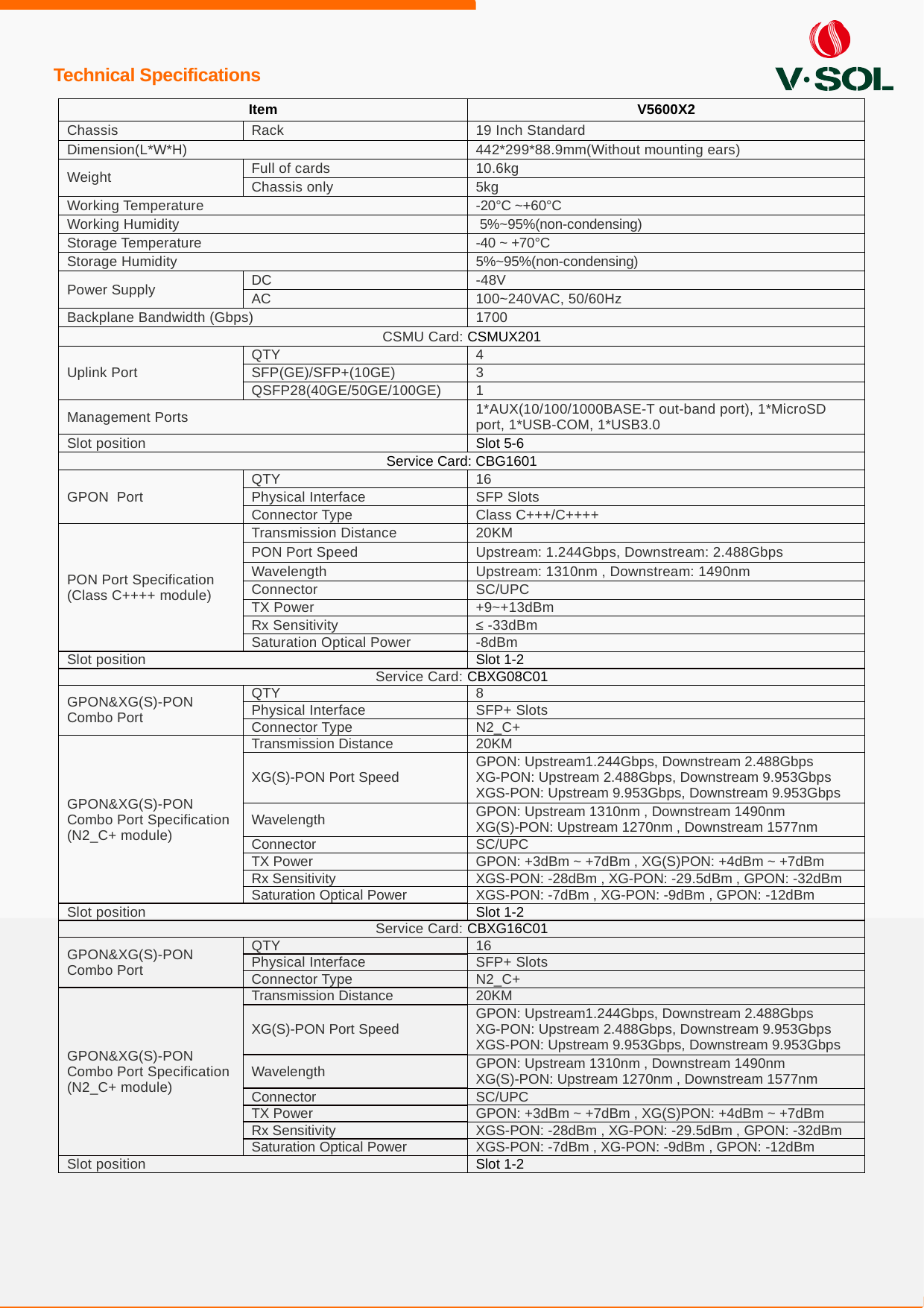

Technical Specifications
| Item |  | V5600X2 |
| --- | --- | --- |
| Chassis | Rack | 19 Inch Standard |
| Dimension(L\*W\*H) |  | 442\*299\*88.9mm(Without mounting ears) |
| Weight | Full of cards | 10.6kg |
|  | Chassis only | 5kg |
| Working Temperature |  | -20°C ~+60°C |
| Working Humidity |  | 5%~95%(non-condensing) |
| Storage Temperature |  | -40 ~ +70°C |
| Storage Humidity |  | 5%~95%(non-condensing) |
| Power Supply | DC | -48V |
|  | AC | 100~240VAC, 50/60Hz |
| Backplane Bandwidth (Gbps) |  | 1700 |
| CSMU Card: CSMUX201 |  |  |
| Uplink Port | QTY | 4 |
|  | SFP(GE)/SFP+(10GE) | 3 |
|  | QSFP28(40GE/50GE/100GE) | 1 |
| Management Ports |  | 1\*AUX(10/100/1000BASE-T out-band port), 1\*MicroSD port, 1\*USB-COM, 1\*USB3.0 |
| Slot position |  | Slot 5-6 |
| Service Card: CBG1601 |  |  |
| GPON Port | QTY | 16 |
|  | Physical Interface | SFP Slots |
|  | Connector Type | Class C+++/C++++ |
| PON Port Specification (Class C++++ module) | Transmission Distance | 20KM |
|  | PON Port Speed | Upstream: 1.244Gbps, Downstream: 2.488Gbps |
|  | Wavelength | Upstream: 1310nm , Downstream: 1490nm |
|  | Connector | SC/UPC |
|  | TX Power | +9~+13dBm |
|  | Rx Sensitivity | ≤ -33dBm |
|  | Saturation Optical Power | -8dBm |
| Slot position |  | Slot 1-2 |
| Service Card: CBXG08C01 |  |  |
| GPON&XG(S)-PON Combo Port | QTY | 8 |
|  | Physical Interface | SFP+ Slots |
|  | Connector Type | N2\_C+ |
| GPON&XG(S)-PON Combo Port Specification (N2\_C+ module) | Transmission Distance | 20KM |
|  | XG(S)-PON Port Speed | GPON: Upstream1.244Gbps, Downstream 2.488Gbps XG-PON: Upstream 2.488Gbps, Downstream 9.953Gbps XGS-PON: Upstream 9.953Gbps, Downstream 9.953Gbps |
|  | Wavelength | GPON: Upstream 1310nm , Downstream 1490nm XG(S)-PON: Upstream 1270nm , Downstream 1577nm |
|  | Connector | SC/UPC |
|  | TX Power | GPON: +3dBm ~ +7dBm , XG(S)PON: +4dBm ~ +7dBm |
|  | Rx Sensitivity | XGS-PON: -28dBm , XG-PON: -29.5dBm , GPON: -32dBm |
|  | Saturation Optical Power | XGS-PON: -7dBm , XG-PON: -9dBm , GPON: -12dBm |
| Slot position |  | Slot 1-2 |
| Service Card: CBXG16C01 |  |  |
| GPON&XG(S)-PON Combo Port | QTY | 16 |
|  | Physical Interface | SFP+ Slots |
|  | Connector Type | N2\_C+ |
| GPON&XG(S)-PON Combo Port Specification (N2\_C+ module) | Transmission Distance | 20KM |
|  | XG(S)-PON Port Speed | GPON: Upstream1.244Gbps, Downstream 2.488Gbps XG-PON: Upstream 2.488Gbps, Downstream 9.953Gbps XGS-PON: Upstream 9.953Gbps, Downstream 9.953Gbps |
|  | Wavelength | GPON: Upstream 1310nm , Downstream 1490nm XG(S)-PON: Upstream 1270nm , Downstream 1577nm |
|  | Connector | SC/UPC |
|  | TX Power | GPON: +3dBm ~ +7dBm , XG(S)PON: +4dBm ~ +7dBm |
|  | Rx Sensitivity | XGS-PON: -28dBm , XG-PON: -29.5dBm , GPON: -32dBm |
|  | Saturation Optical Power | XGS-PON: -7dBm , XG-PON: -9dBm , GPON: -12dBm |
| Slot position |  | Slot 1-2 |